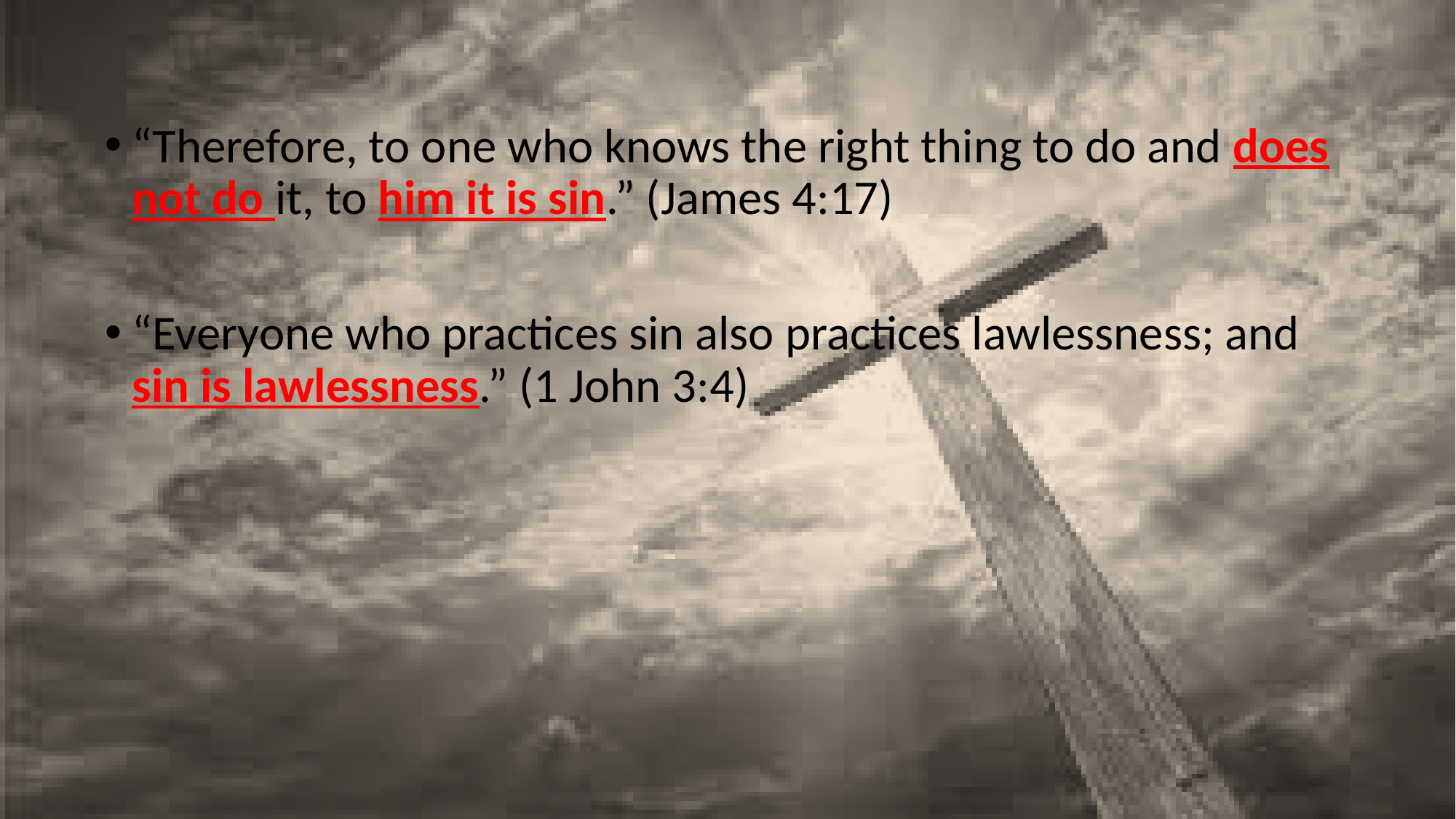

“Therefore, to one who knows the right thing to do and does not do it, to him it is sin.” (James 4:17)

“Everyone who practices sin also practices lawlessness; and sin is lawlessness.” (1 John 3:4)